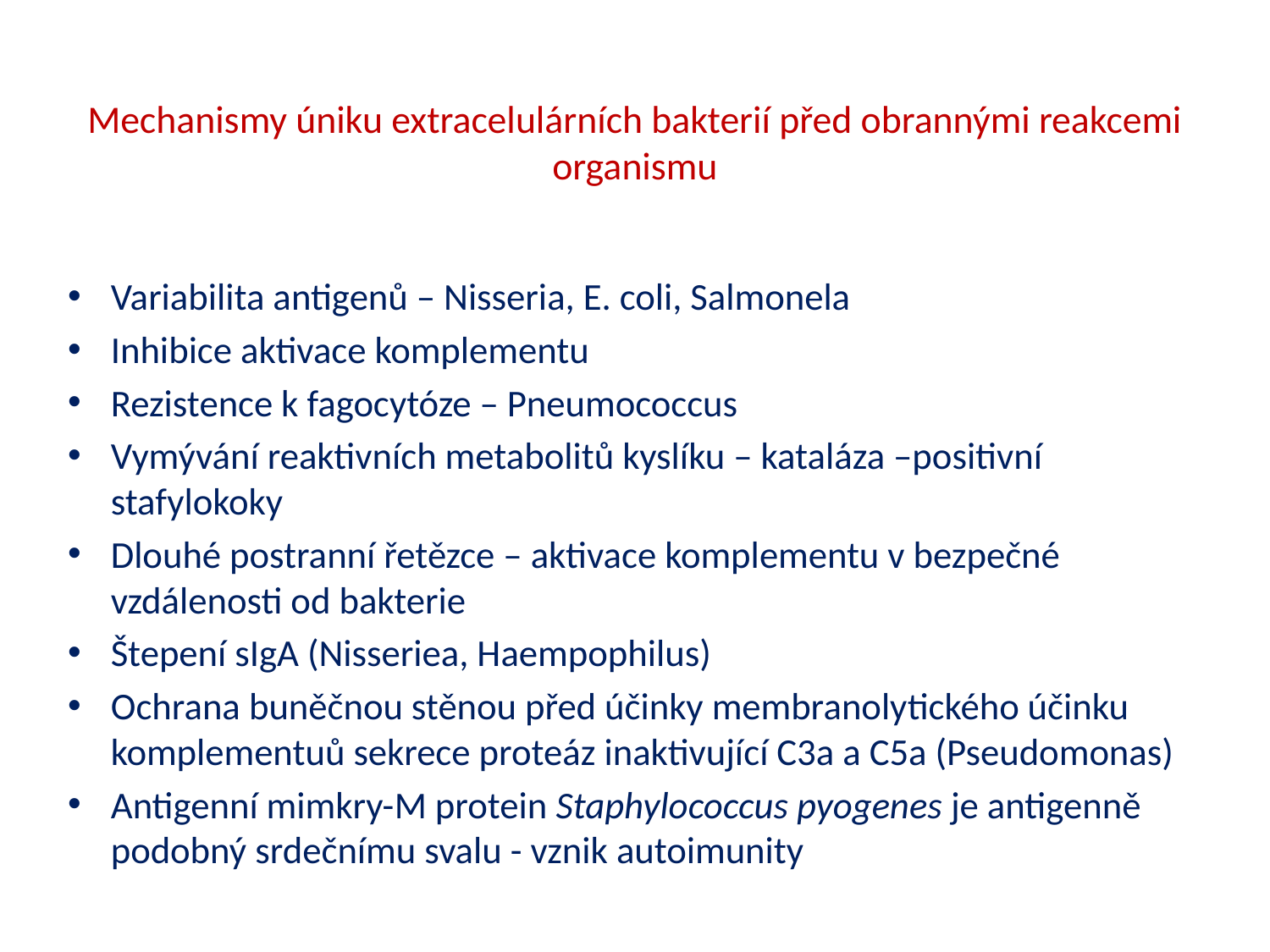

# Mechanismy úniku extracelulárních bakterií před obrannými reakcemi organismu
Variabilita antigenů – Nisseria, E. coli, Salmonela
Inhibice aktivace komplementu
Rezistence k fagocytóze – Pneumococcus
Vymývání reaktivních metabolitů kyslíku – kataláza –positivní stafylokoky
Dlouhé postranní řetězce – aktivace komplementu v bezpečné vzdálenosti od bakterie
Štepení sIgA (Nisseriea, Haempophilus)
Ochrana buněčnou stěnou před účinky membranolytického účinku komplementuů sekrece proteáz inaktivující C3a a C5a (Pseudomonas)
Antigenní mimkry-M protein Staphylococcus pyogenes je antigenně podobný srdečnímu svalu - vznik autoimunity